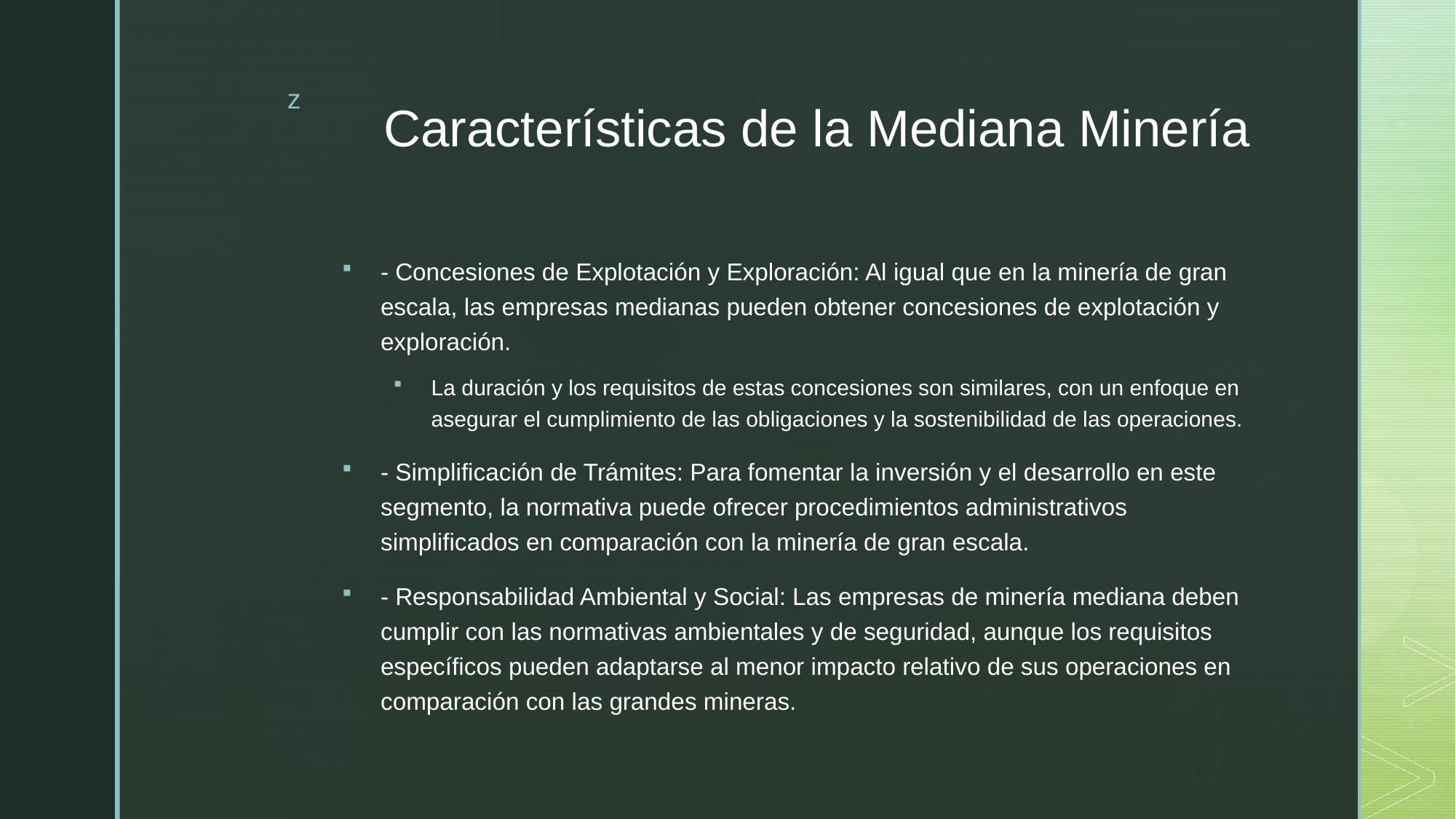

# Características de la Mediana Minería
- Concesiones de Explotación y Exploración: Al igual que en la minería de gran escala, las empresas medianas pueden obtener concesiones de explotación y exploración.
La duración y los requisitos de estas concesiones son similares, con un enfoque en asegurar el cumplimiento de las obligaciones y la sostenibilidad de las operaciones.
- Simplificación de Trámites: Para fomentar la inversión y el desarrollo en este segmento, la normativa puede ofrecer procedimientos administrativos simplificados en comparación con la minería de gran escala.
- Responsabilidad Ambiental y Social: Las empresas de minería mediana deben cumplir con las normativas ambientales y de seguridad, aunque los requisitos específicos pueden adaptarse al menor impacto relativo de sus operaciones en comparación con las grandes mineras.